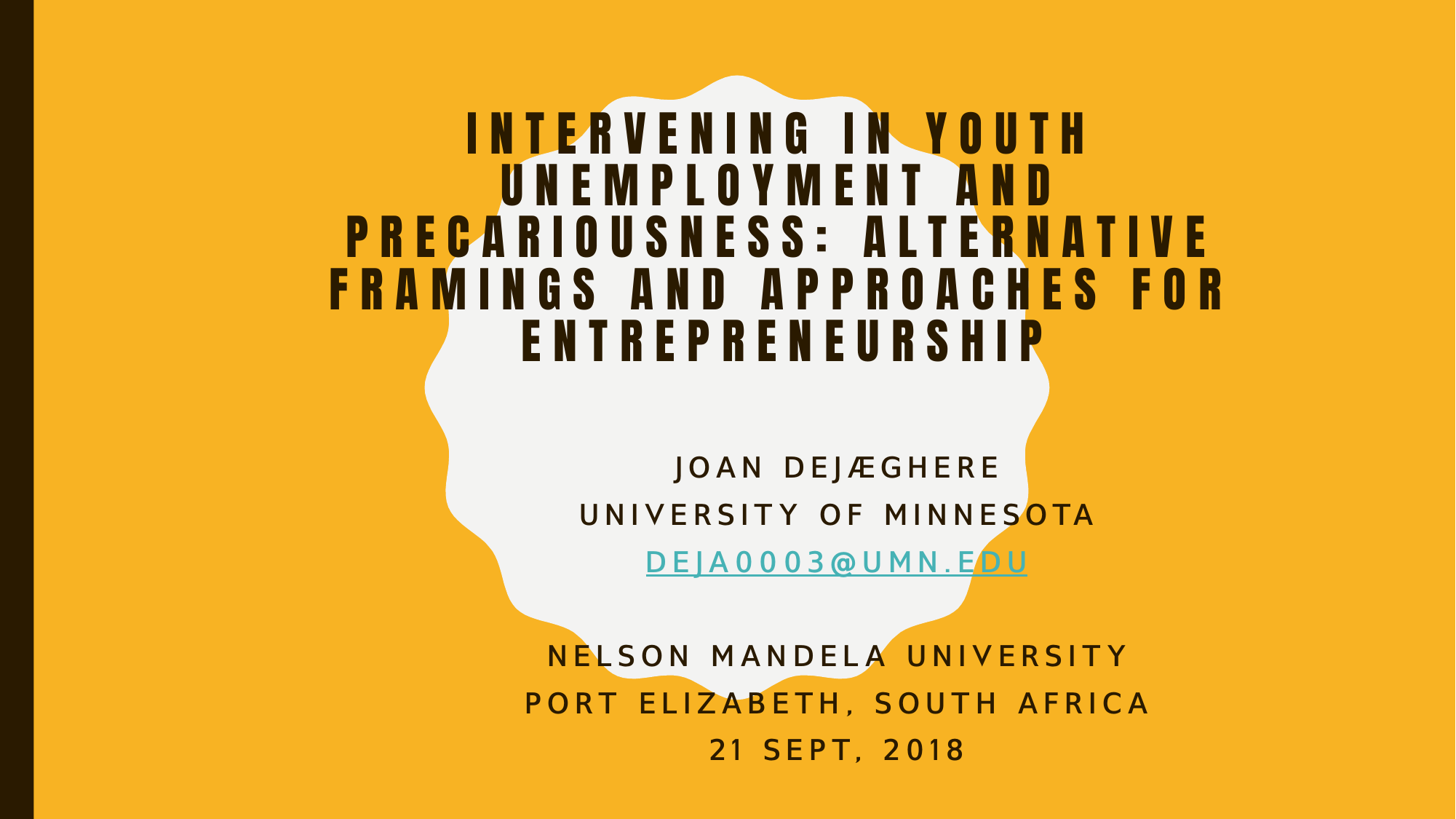

# Intervening in youth unemployment and precariousness: Alternative framings and approaches for Entrepreneurship
Joan DeJaeghere
University of Minnesota
deja0003@umn.edu

Nelson Mandela University
Port Elizabeth, South Africa
21 Sept, 2018